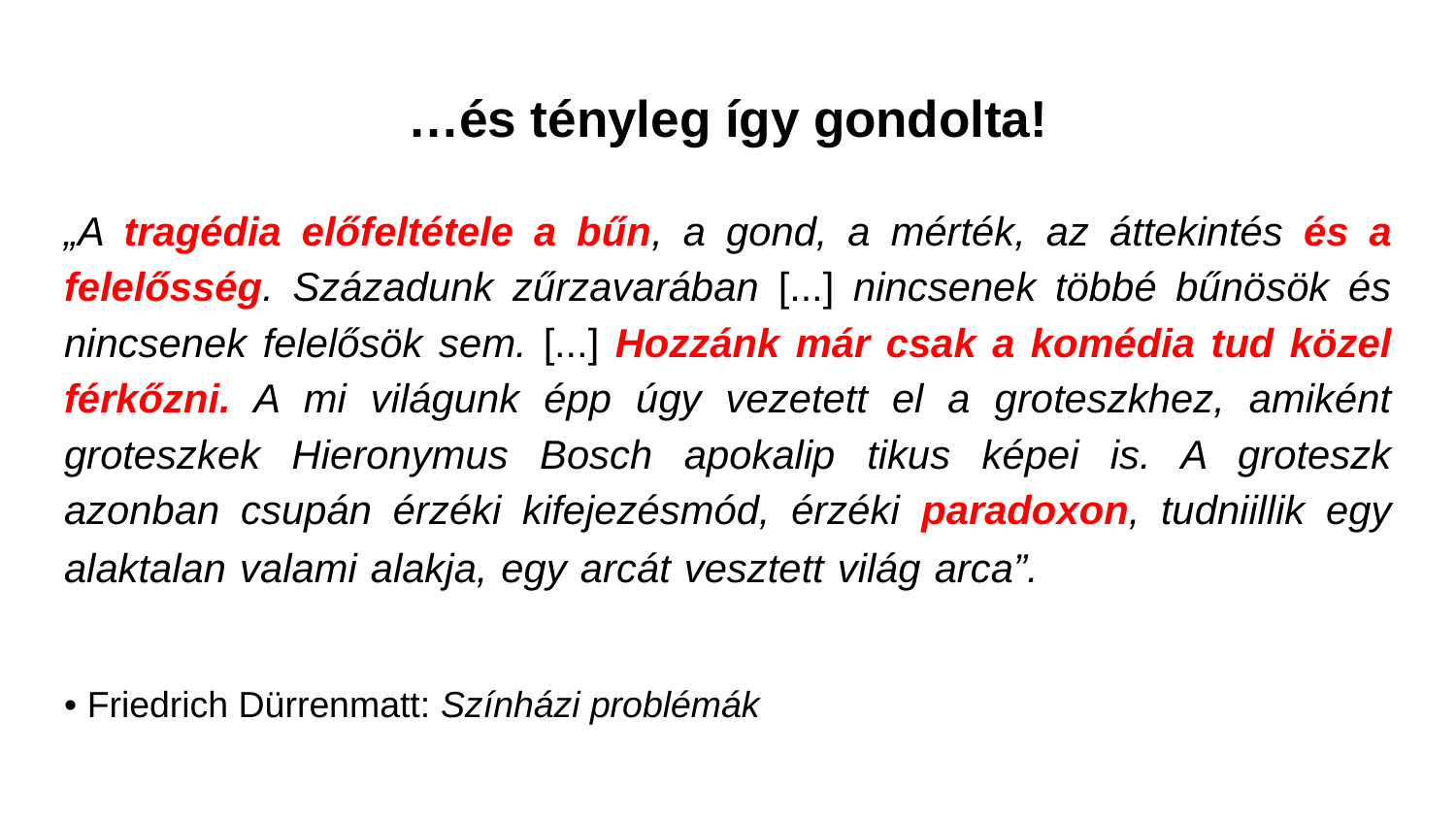

# …és tényleg így gondolta!
„A tragédia előfeltétele a bűn, a gond, a mérték, az áttekintés és a felelősség. Századunk zűrzavarában [...] nincsenek többé bűnösök és nincsenek felelősök sem. [...] Hozzánk már csak a komédia tud közel férkőzni. A mi világunk épp úgy vezetett el a groteszkhez, amiként groteszkek Hieronymus Bosch apokalip­ tikus képei is. A groteszk azonban csupán érzéki kifejezésmód, érzéki parado­xon, tudniillik egy alaktalan valami alakja, egy arcát vesztett világ arca”.
• Friedrich Dürrenmatt: Színházi problémák